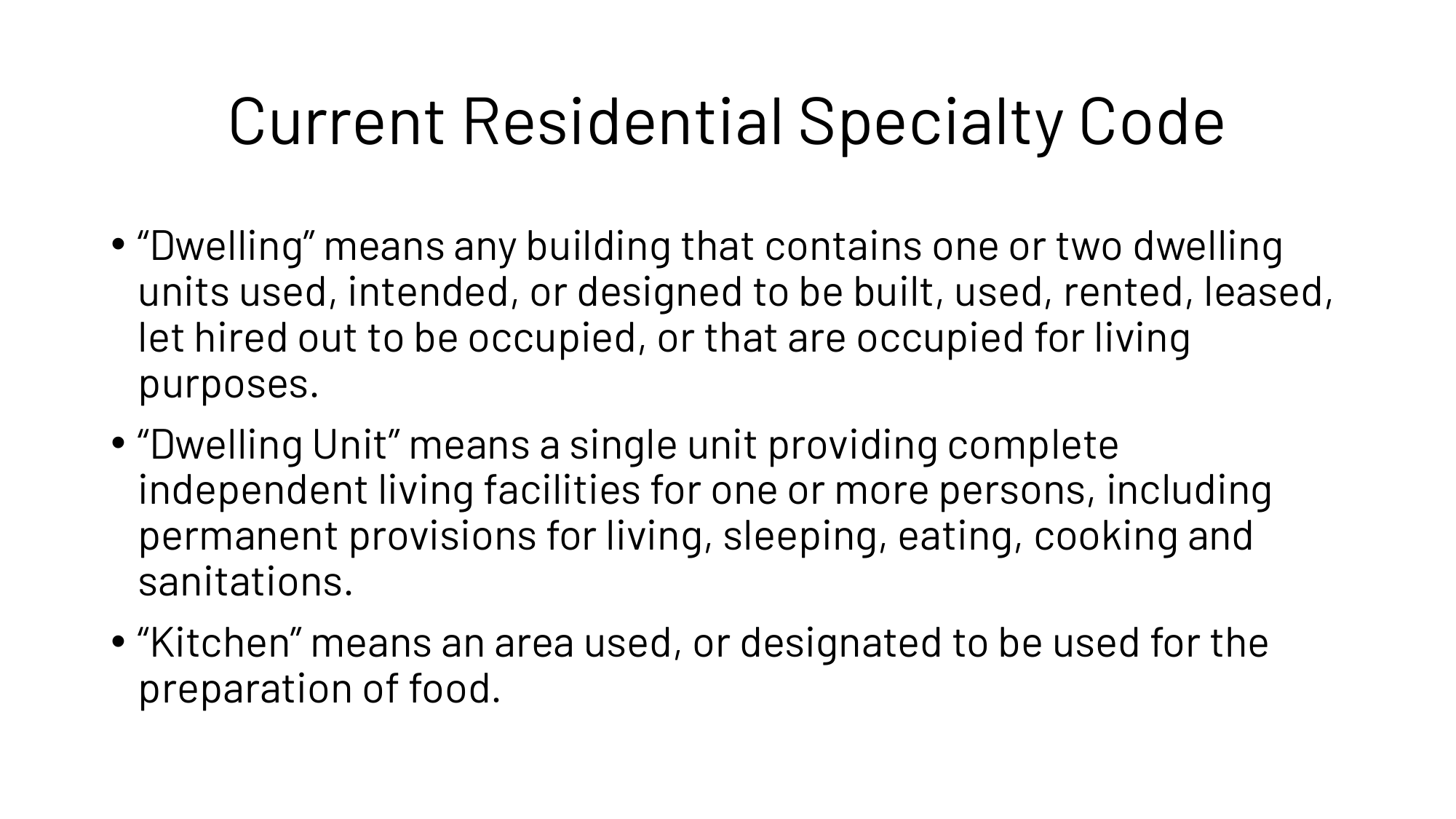

# Current Residential Specialty Code
“Dwelling” means any building that contains one or two dwelling units used, intended, or designed to be built, used, rented, leased, let hired out to be occupied, or that are occupied for living purposes.
“Dwelling Unit” means a single unit providing complete independent living facilities for one or more persons, including permanent provisions for living, sleeping, eating, cooking and sanitations.
“Kitchen” means an area used, or designated to be used for the preparation of food.